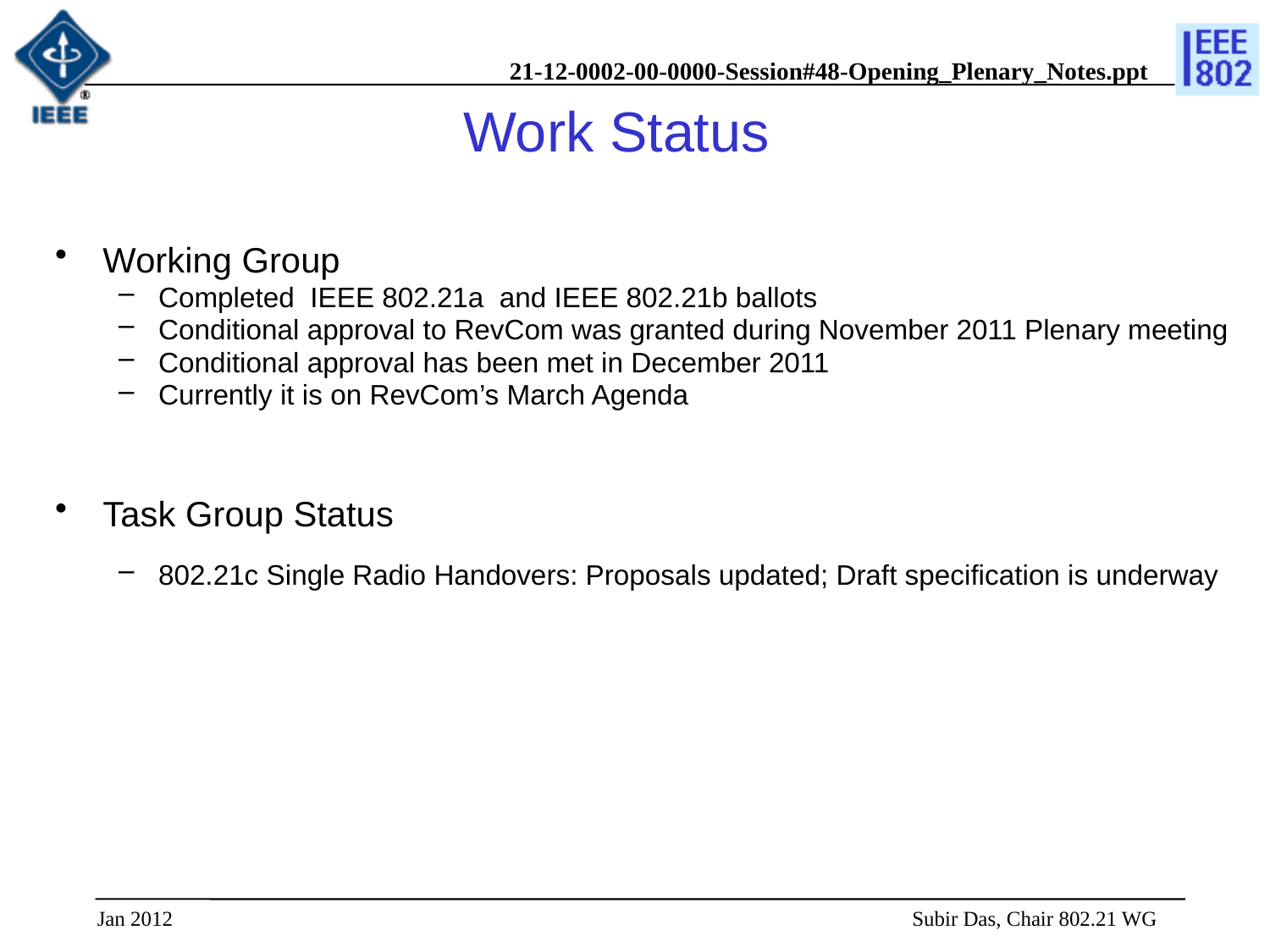

# Work Status

Working Group
Completed  IEEE 802.21a  and IEEE 802.21b ballots
Conditional approval to RevCom was granted during November 2011 Plenary meeting
Conditional approval has been met in December 2011
Currently it is on RevCom’s March Agenda

Task Group Status

802.21c Single Radio Handovers: Proposals updated; Draft specification is underway

Jan 2012
  Subir Das, Chair 802.21 WG